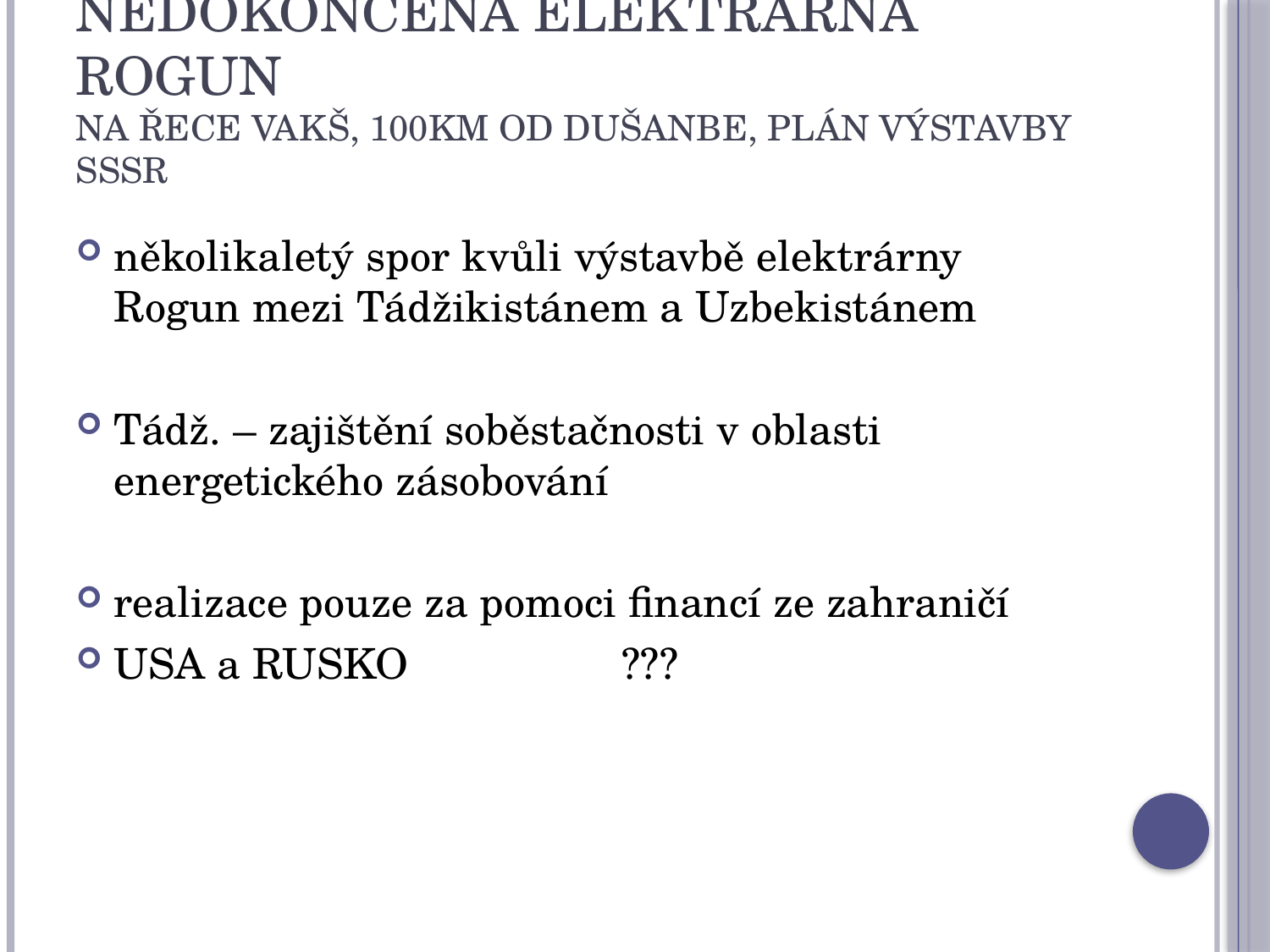

# Nedokončená elektrárna ROGUN na řece Vakš, 100km od Dušanbe, plán výstavby sssr
několikaletý spor kvůli výstavbě elektrárny Rogun mezi Tádžikistánem a Uzbekistánem

Tádž. – zajištění soběstačnosti v oblasti energetického zásobování

realizace pouze za pomoci financí ze zahraničí
USA a RUSKO 		???